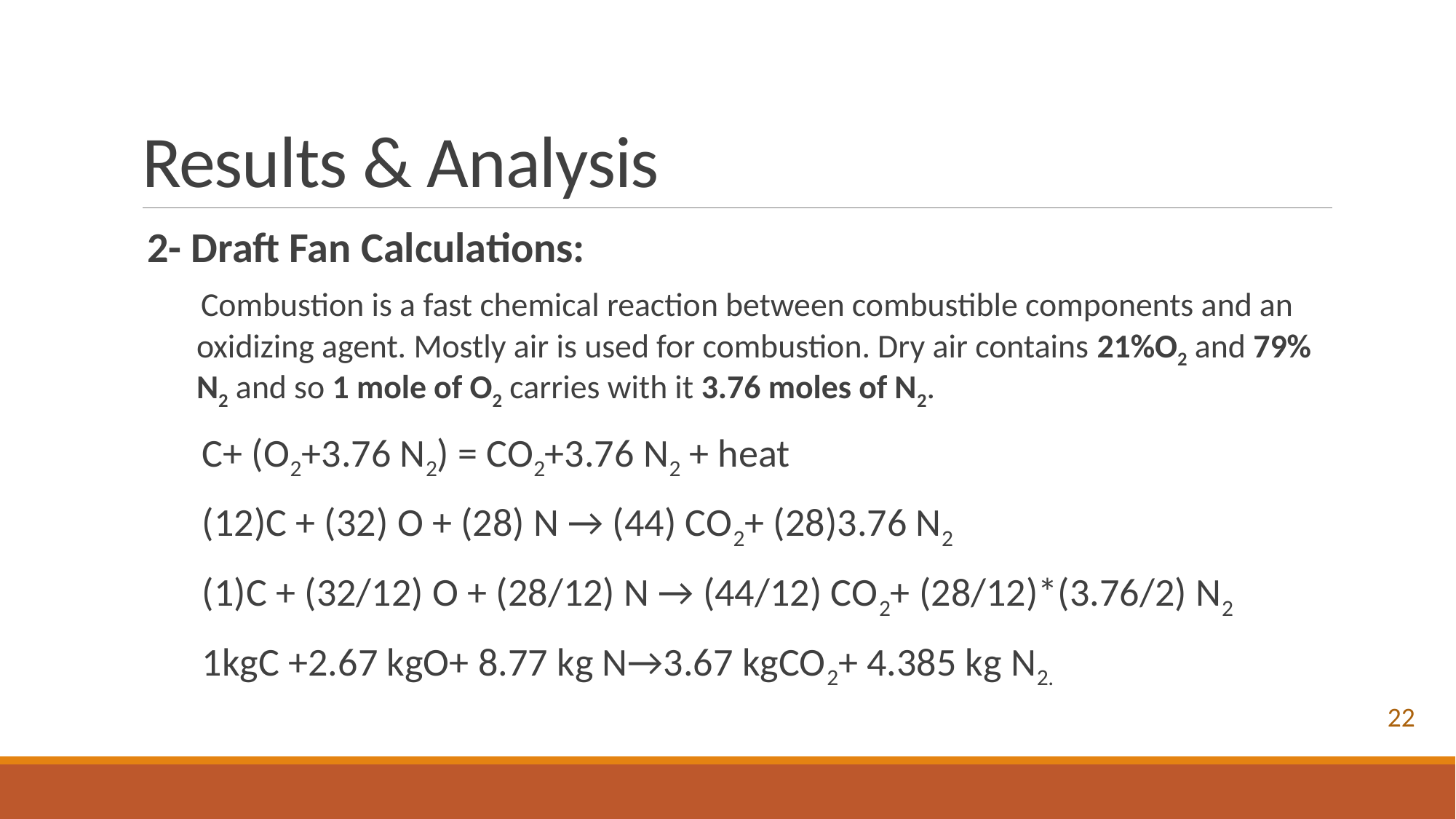

# Results & Analysis
2- Draft Fan Calculations:
      Combustion is a fast chemical reaction between combustible components and an oxidizing agent. Mostly air is used for combustion. Dry air contains 21%O2 and 79% N2 and so 1 mole of O2 carries with it 3.76 moles of N2.
        C+ (O2+3.76 N2) = CO2+3.76 N2 + heat
        (12)C + (32) O + (28) N → (44) CO2+ (28)3.76 N2
        (1)C + (32/12) O + (28/12) N → (44/12) CO2+ (28/12)*(3.76/2) N2
        1kgC +2.67 kgO+ 8.77 kg N→3.67 kgCO2+ 4.385 kg N2.

22